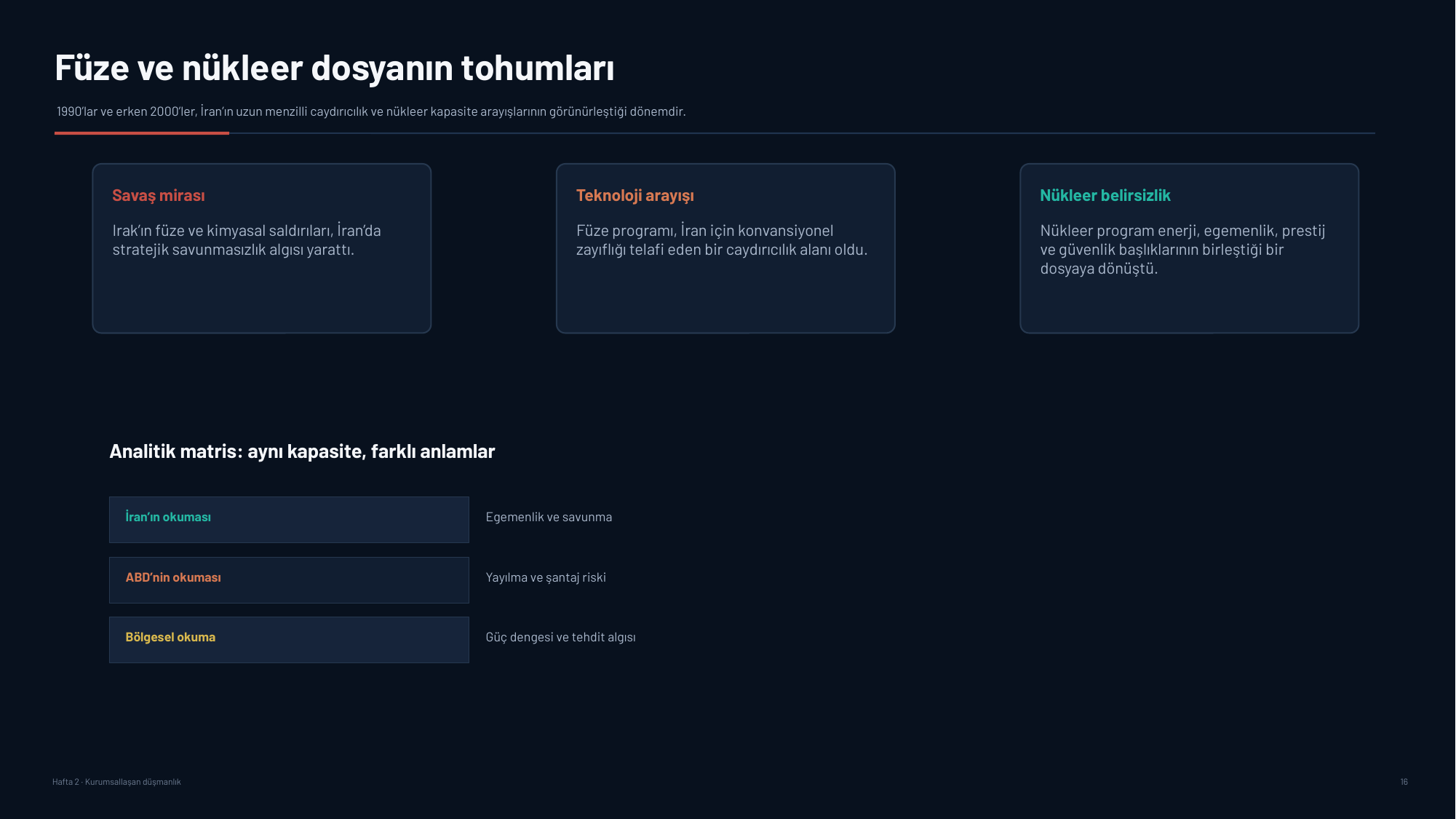

Füze ve nükleer dosyanın tohumları
1990’lar ve erken 2000’ler, İran’ın uzun menzilli caydırıcılık ve nükleer kapasite arayışlarının görünürleştiği dönemdir.

Savaş mirası
Teknoloji arayışı
Nükleer belirsizlik
Irak’ın füze ve kimyasal saldırıları, İran’da stratejik savunmasızlık algısı yarattı.
Füze programı, İran için konvansiyonel zayıflığı telafi eden bir caydırıcılık alanı oldu.
Nükleer program enerji, egemenlik, prestij ve güvenlik başlıklarının birleştiği bir dosyaya dönüştü.
Analitik matris: aynı kapasite, farklı anlamlar

İran’ın okuması
Egemenlik ve savunma

ABD’nin okuması
Yayılma ve şantaj riski

Bölgesel okuma
Güç dengesi ve tehdit algısı
Hafta 2 · Kurumsallaşan düşmanlık
16